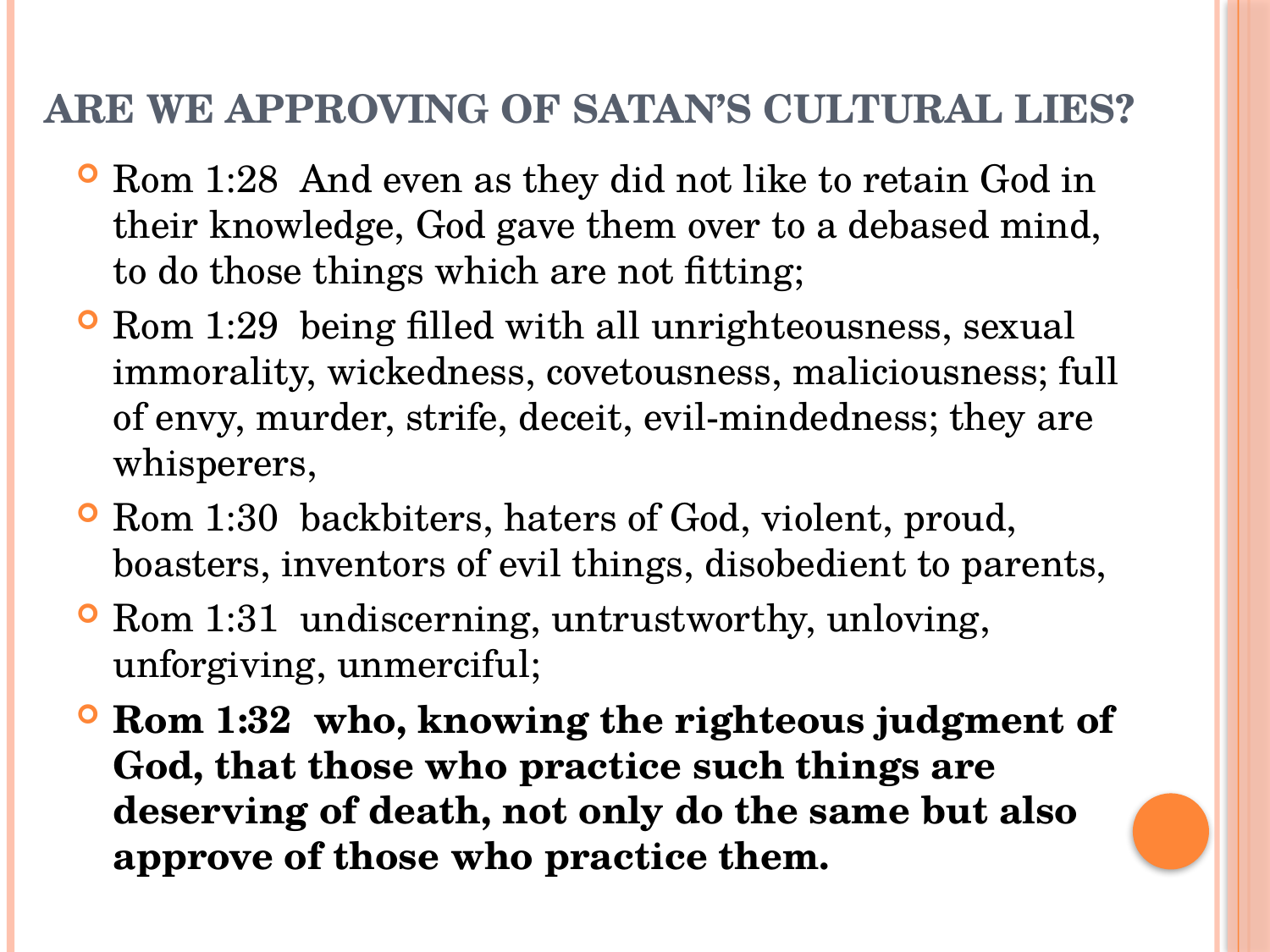

# Are we approving of Satan’s cultural lies?
Rom 1:28  And even as they did not like to retain God in their knowledge, God gave them over to a debased mind, to do those things which are not fitting;
Rom 1:29  being filled with all unrighteousness, sexual immorality, wickedness, covetousness, maliciousness; full of envy, murder, strife, deceit, evil-mindedness; they are whisperers,
Rom 1:30  backbiters, haters of God, violent, proud, boasters, inventors of evil things, disobedient to parents,
Rom 1:31  undiscerning, untrustworthy, unloving, unforgiving, unmerciful;
Rom 1:32  who, knowing the righteous judgment of God, that those who practice such things are deserving of death, not only do the same but also approve of those who practice them.